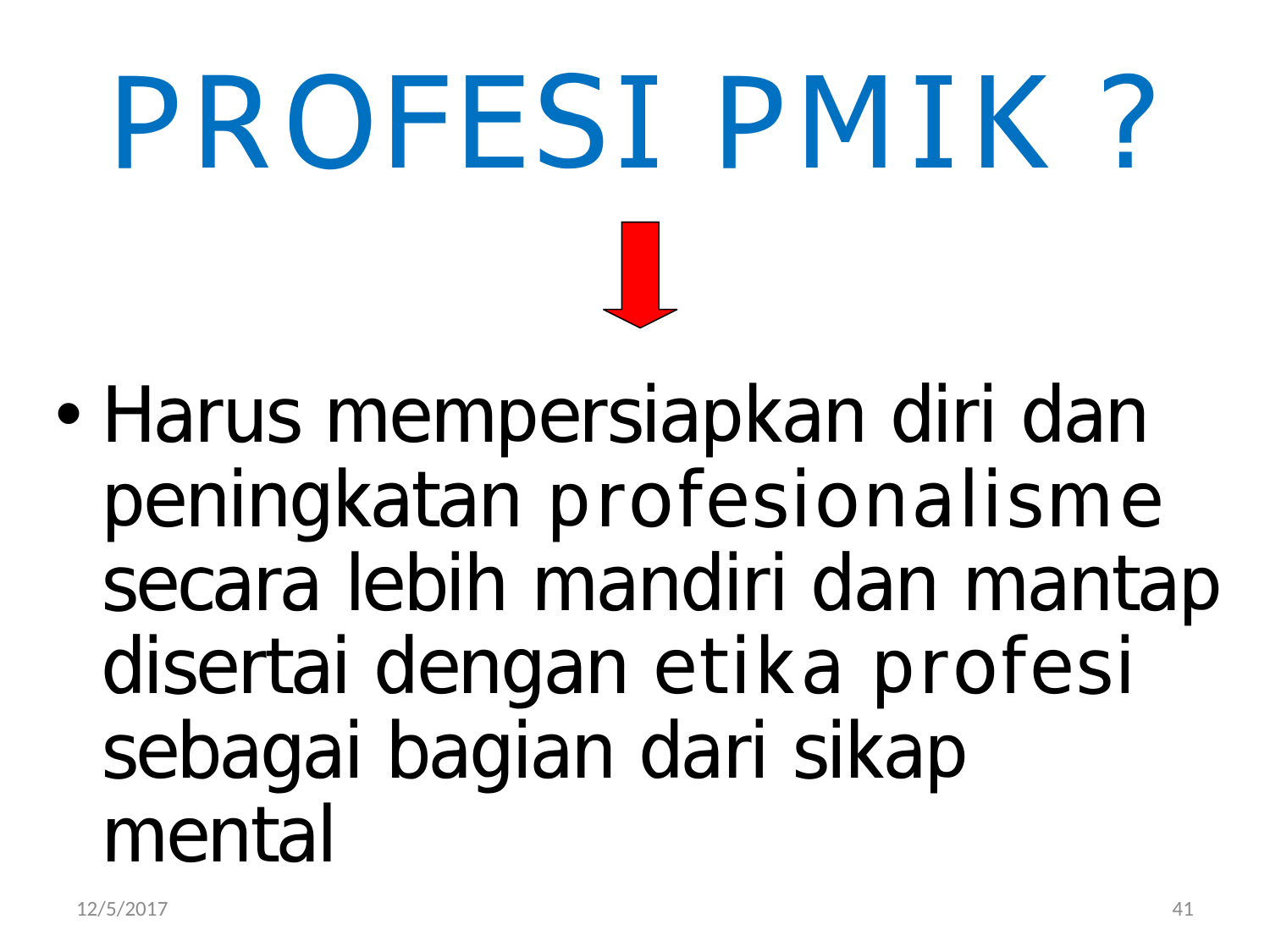

# PROFESI PMIK ?

Harus mempersiapkan diri dan peningkatan profesionalisme secara lebih mandiri dan mantap disertai dengan etika profesi sebagai bagian dari sikap mental

12/5/2017
41